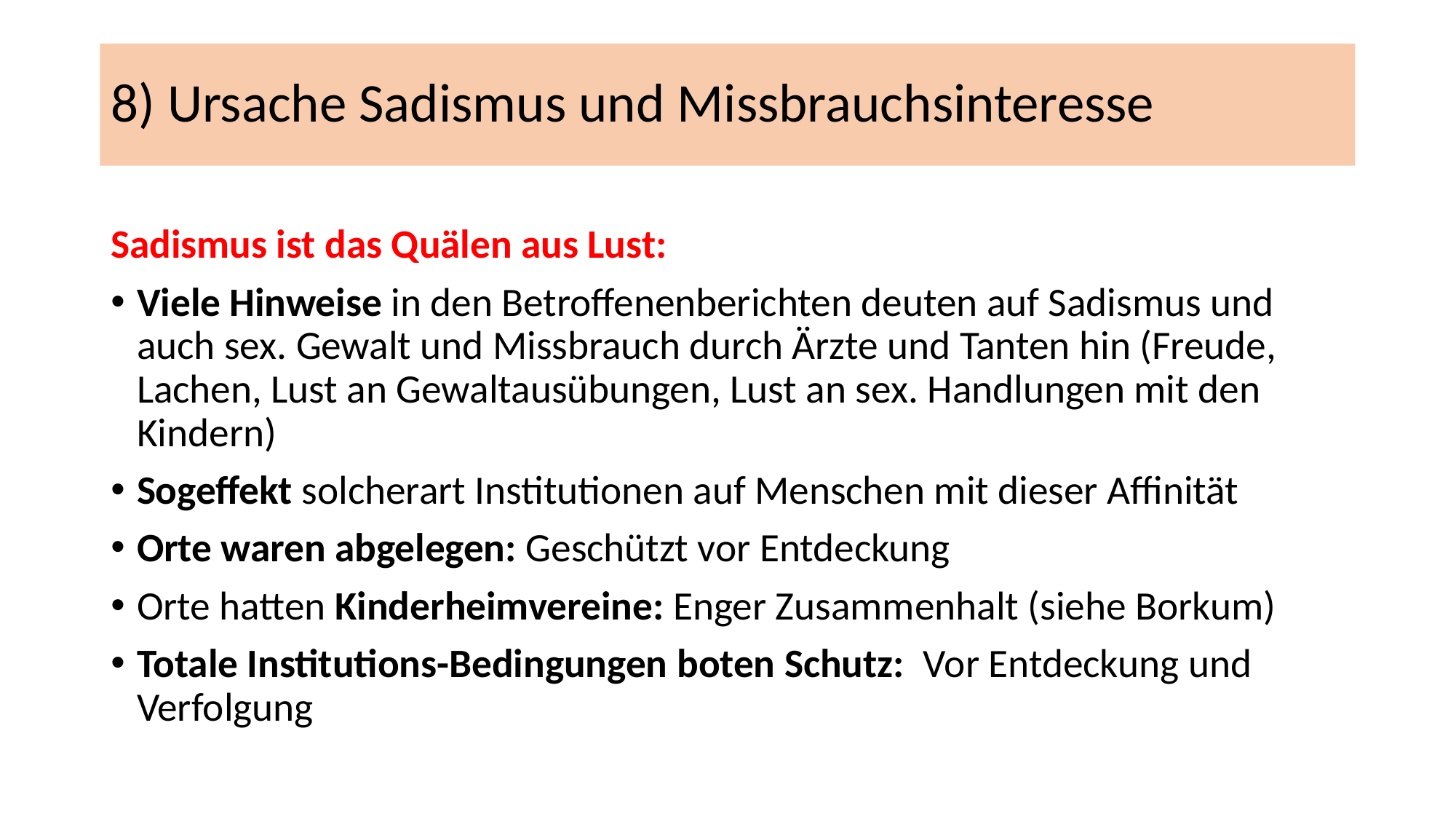

# 8) Ursache Sadismus und Missbrauchsinteresse
Sadismus ist das Quälen aus Lust:
Viele Hinweise in den Betroffenenberichten deuten auf Sadismus und auch sex. Gewalt und Missbrauch durch Ärzte und Tanten hin (Freude, Lachen, Lust an Gewaltausübungen, Lust an sex. Handlungen mit den Kindern)
Sogeffekt solcherart Institutionen auf Menschen mit dieser Affinität
Orte waren abgelegen: Geschützt vor Entdeckung
Orte hatten Kinderheimvereine: Enger Zusammenhalt (siehe Borkum)
Totale Institutions-Bedingungen boten Schutz:  Vor Entdeckung und Verfolgung